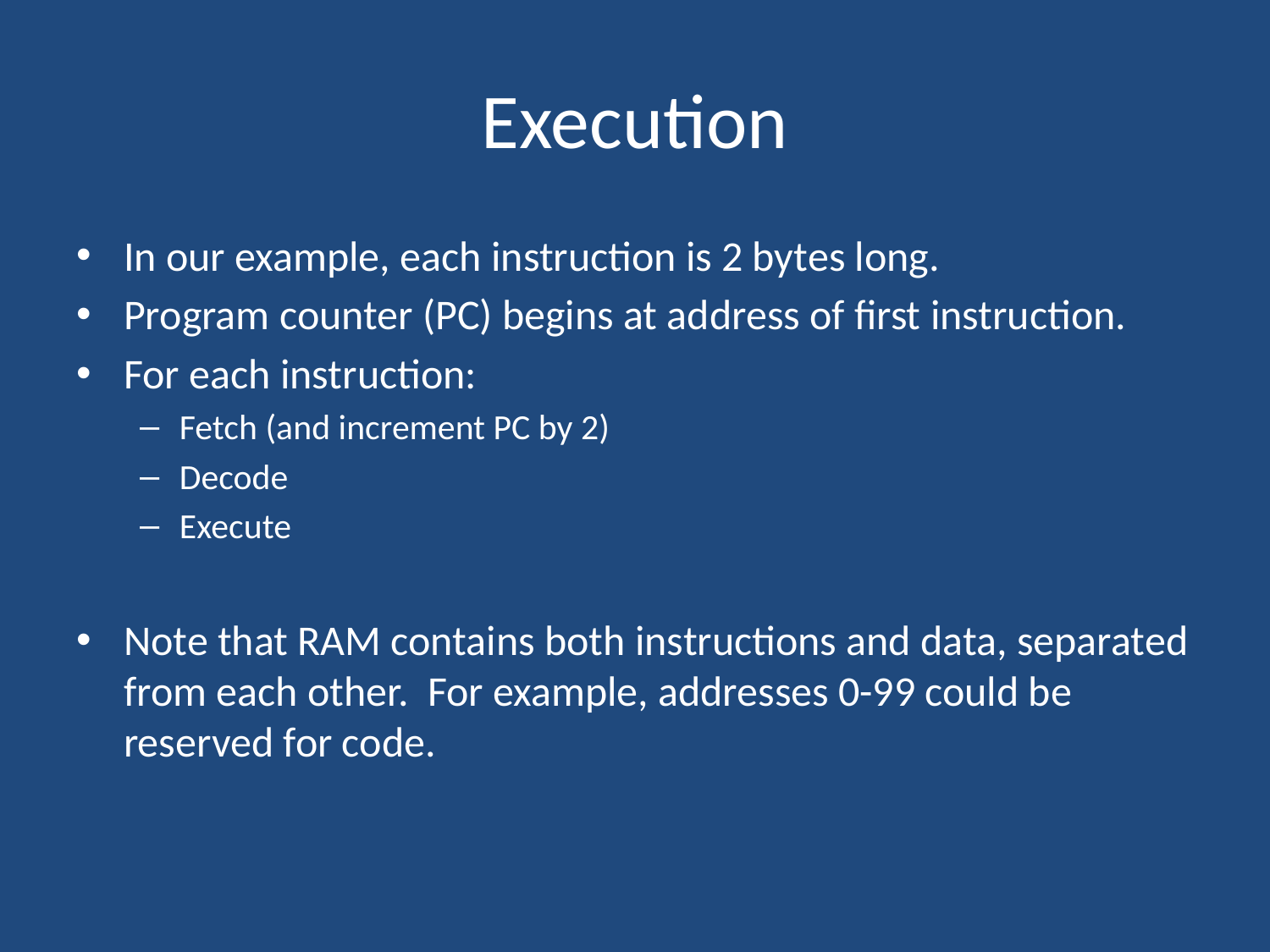

# Execution
In our example, each instruction is 2 bytes long.
Program counter (PC) begins at address of first instruction.
For each instruction:
Fetch (and increment PC by 2)
Decode
Execute

Note that RAM contains both instructions and data, separated from each other.  For example, addresses 0-99 could be reserved for code.